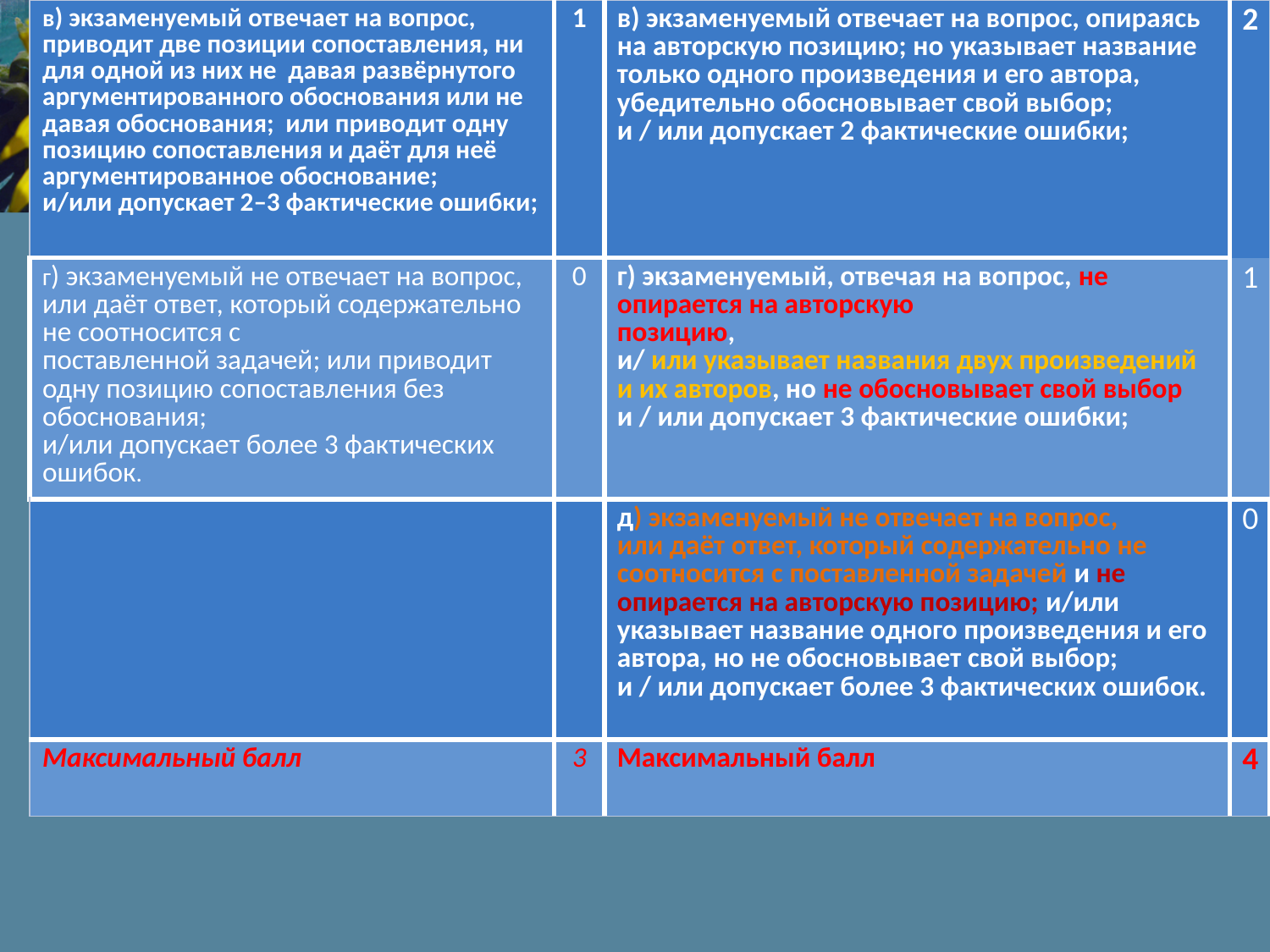

| в) экзаменуемый отвечает на вопрос, приводит две позиции сопоставления, ни для одной из них не давая развёрнутого аргументированного обоснования или не давая обоснования; или приводит одну позицию сопоставления и даёт для неё аргументированное обоснование; и/или допускает 2–3 фактические ошибки; | 1 | в) экзаменуемый отвечает на вопрос, опираясь на авторскую позицию; но указывает название только одного произведения и его автора, убедительно обосновывает свой выбор; и / или допускает 2 фактические ошибки; | 2 |
| --- | --- | --- | --- |
| г) экзаменуемый не отвечает на вопрос, или даёт ответ, который содержательно не соотносится с поставленной задачей; или приводит одну позицию сопоставления без обоснования; и/или допускает более 3 фактических ошибок. | 0 | г) экзаменуемый, отвечая на вопрос, не опирается на авторскую позицию, и/ или указывает названия двух произведений и их авторов, но не обосновывает свой выбор и / или допускает 3 фактические ошибки; | 1 |
|  |  | д) экзаменуемый не отвечает на вопрос, или даёт ответ, который содержательно не соотносится с поставленной задачей и не опирается на авторскую позицию; и/или указывает название одного произведения и его автора, но не обосновывает свой выбор; и / или допускает более 3 фактических ошибок. | 0 |
| Максимальный балл | 3 | Максимальный балл | 4 |